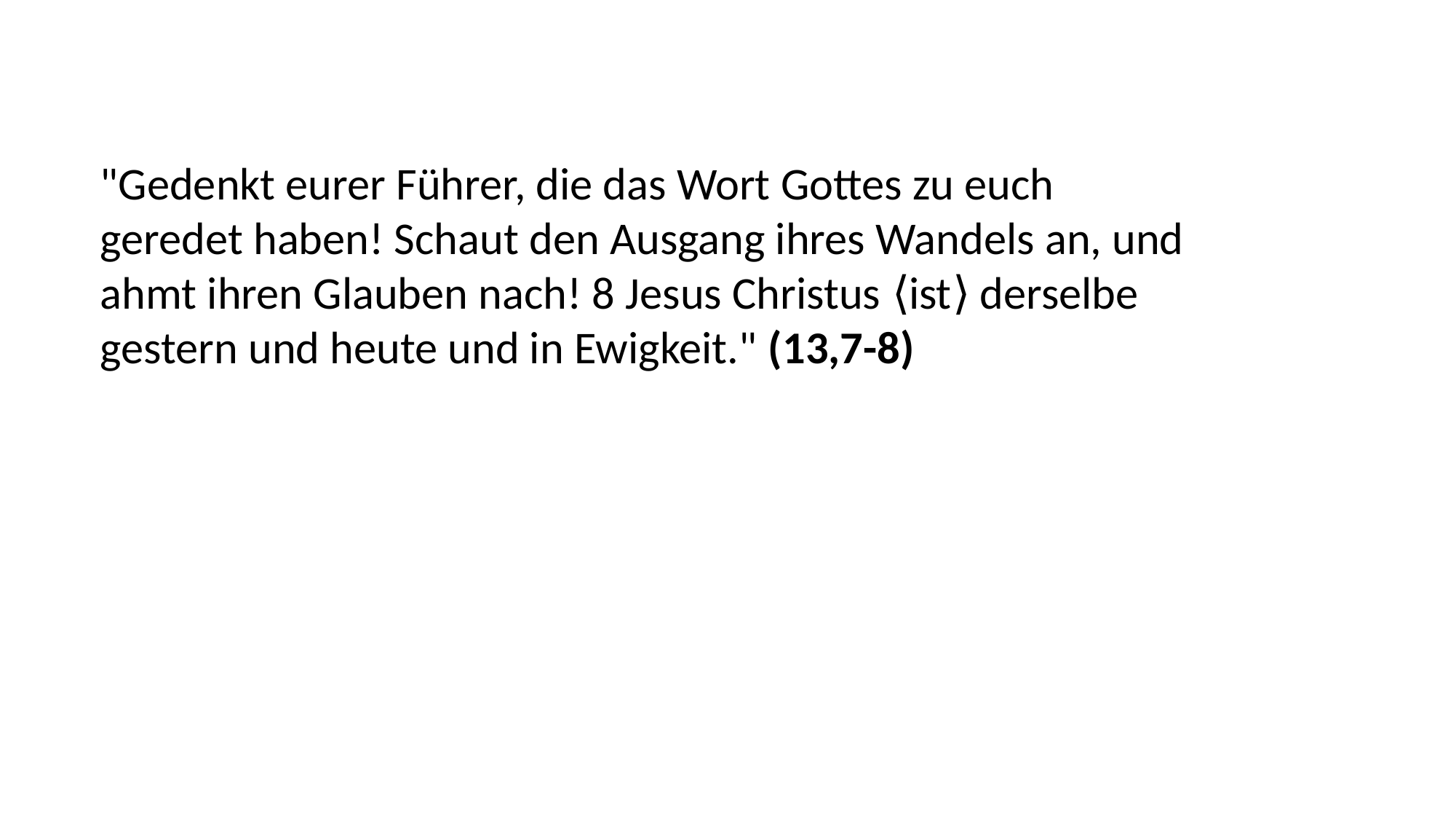

"Gedenkt eurer Führer, die das Wort Gottes zu euch geredet haben! Schaut den Ausgang ihres Wandels an, und ahmt ihren Glauben nach! 8 Jesus Christus ⟨ist⟩ derselbe gestern und heute und in Ewigkeit." (13,7-8)